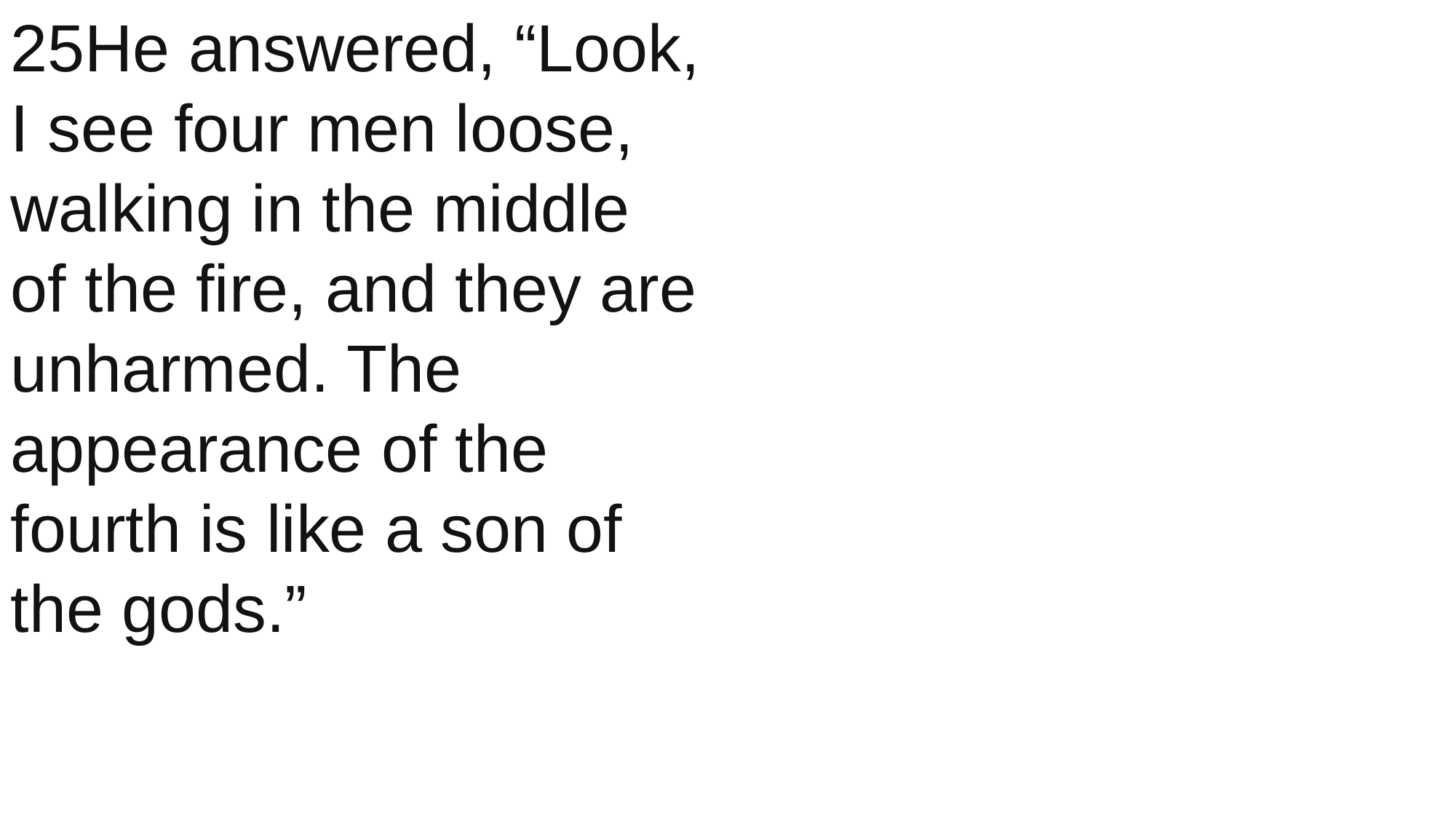

25He answered, “Look, I see four men loose, walking in the middle of the fire, and they are unharmed. The appearance of the fourth is like a son of the gods.”
 John